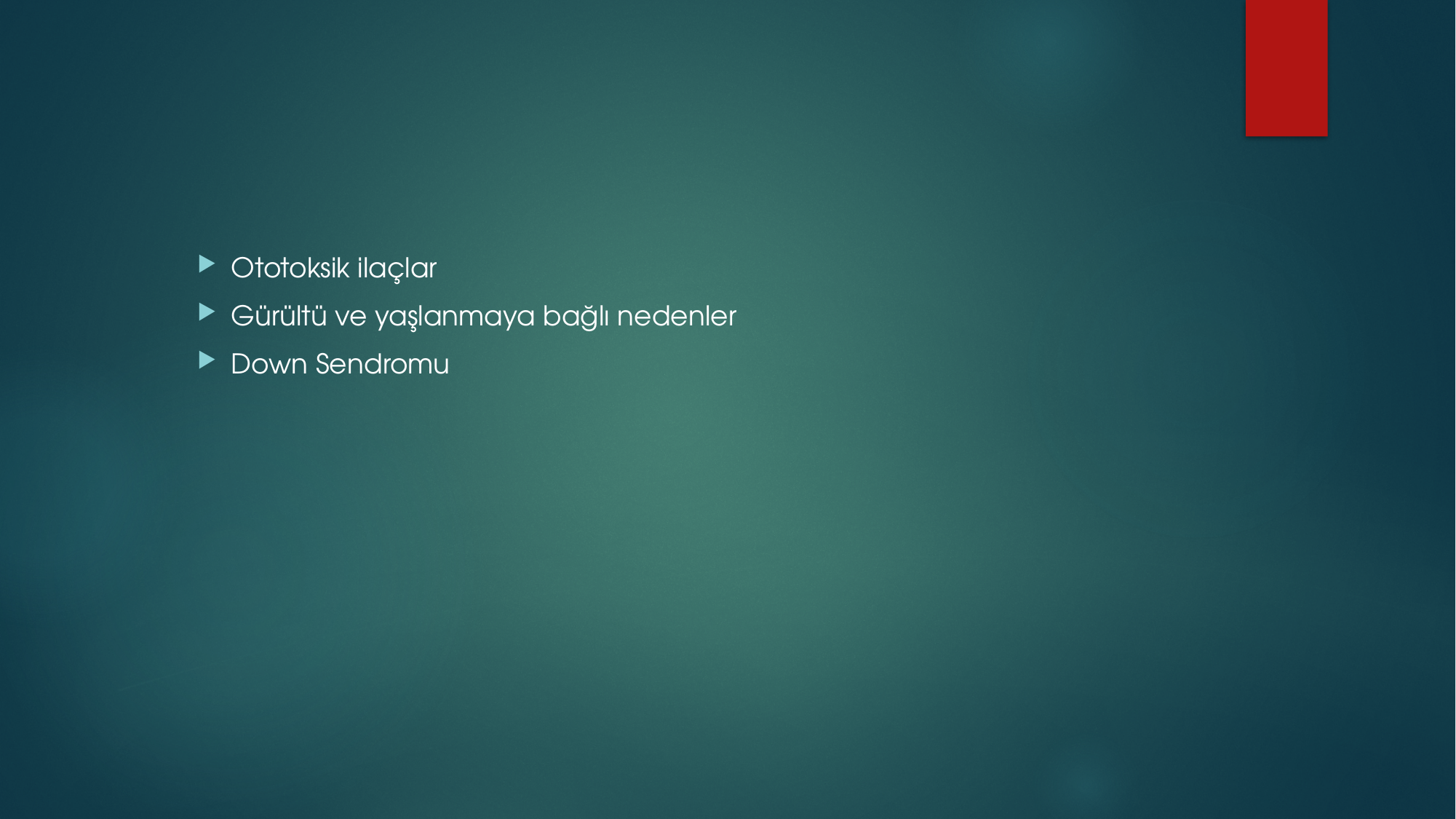

#
Ototoksik ilaçlar
Gürültü ve yaşlanmaya bağlı nedenler
Down Sendromu